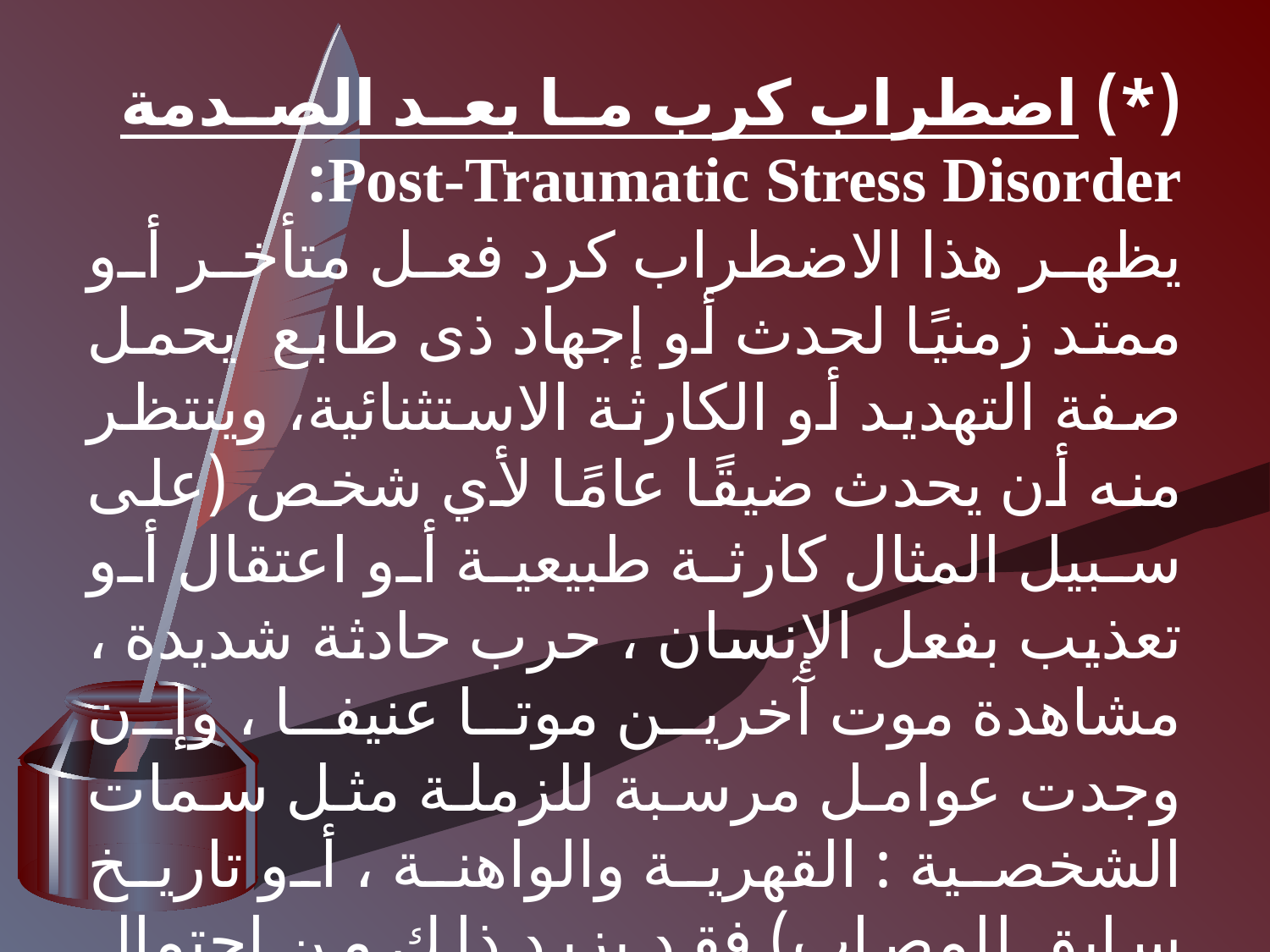

(*) اضطراب كرب ما بعد الصدمة   Post-Traumatic Stress Disorder:
يظهر هذا الاضطراب كرد فعل متأخر أو ممتد زمنيًا لحدث أو إجهاد ذی طابع  يحمل صفة التهديد أو الكارثة الاستثنائية، وينتظر منه أن يحدث ضيقًا عامًا لأي شخص (على سبيل المثال كارثة طبيعية أو اعتقال أو تعذيب بفعل الإنسان ، حرب حادثة شديدة ، مشاهدة موت آخرین موتا عنيفا ، وإن وجدت عوامل مرسبة للزملة مثل سمات الشخصية : القهرية والواهنة ، أو تاريخ سابق للمصاب) فقد يزيد ذلك من احتمال ظهور الأعراض أو تفاقم مسارها .